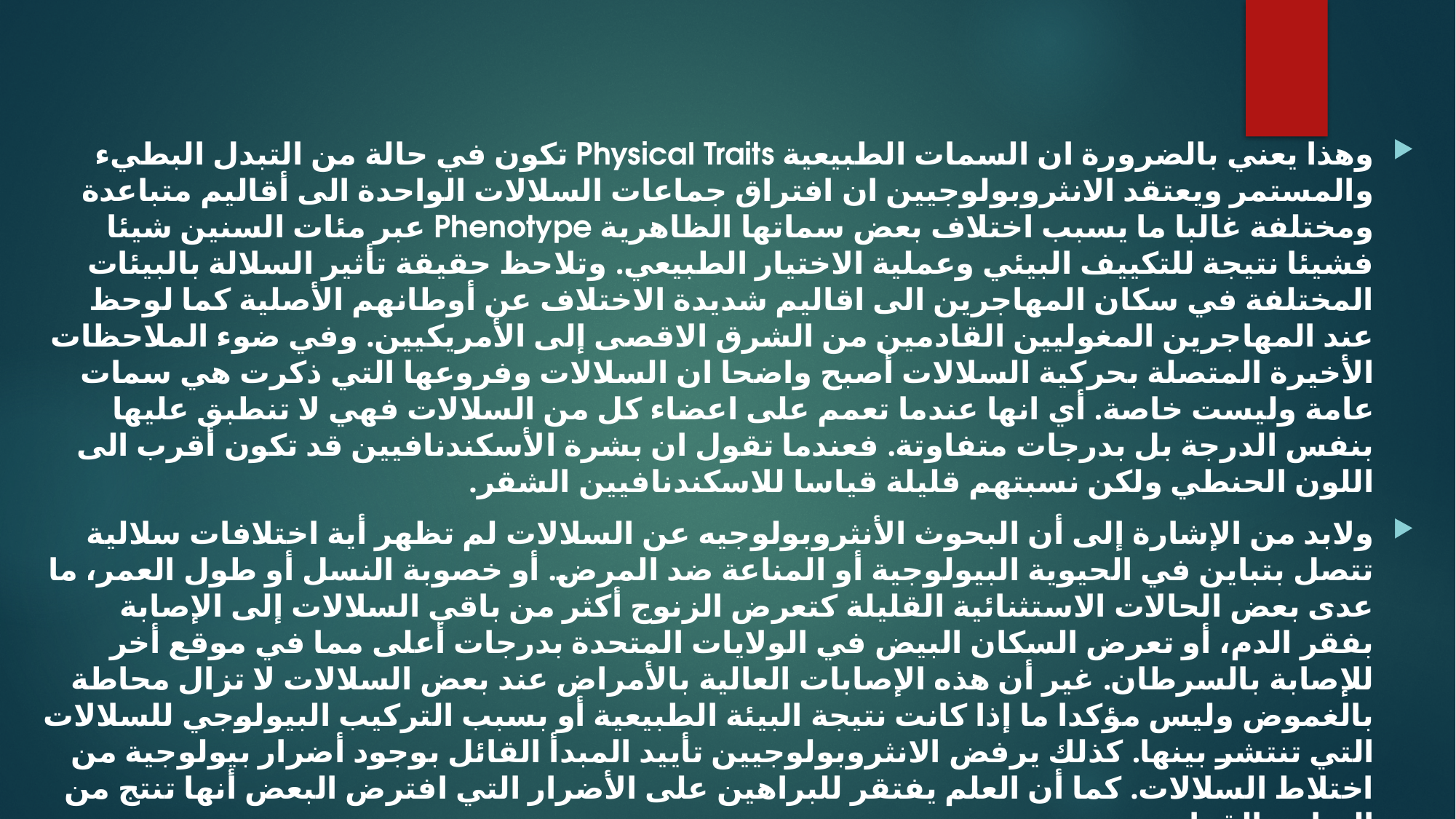

وهذا يعني بالضرورة ان السمات الطبيعية Physical Traits تكون في حالة من التبدل البطيء والمستمر ويعتقد الانثروبولوجيين ان افتراق جماعات السلالات الواحدة الى أقاليم متباعدة ومختلفة غالبا ما يسبب اختلاف بعض سماتها الظاهرية Phenotype عبر مئات السنين شيئا فشيئا نتيجة للتكييف البيئي وعملية الاختيار الطبيعي. وتلاحظ حقيقة تأثير السلالة بالبيئات المختلفة في سكان المهاجرين الى اقاليم شديدة الاختلاف عن أوطانهم الأصلية كما لوحظ عند المهاجرين المغوليين القادمين من الشرق الاقصى إلى الأمريكيين. وفي ضوء الملاحظات الأخيرة المتصلة بحركية السلالات أصبح واضحا ان السلالات وفروعها التي ذكرت هي سمات عامة وليست خاصة. أي انها عندما تعمم على اعضاء كل من السلالات فهي لا تنطبق عليها بنفس الدرجة بل بدرجات متفاوتة. فعندما تقول ان بشرة الأسكندنافيين قد تكون أقرب الى اللون الحنطي ولكن نسبتهم قليلة قياسا للاسكندنافيين الشقر.
ولابد من الإشارة إلى أن البحوث الأنثروبولوجيه عن السلالات لم تظهر أية اختلافات سلالية تتصل بتباين في الحيوية البيولوجية أو المناعة ضد المرض. أو خصوبة النسل أو طول العمر، ما عدى بعض الحالات الاستثنائية القليلة كتعرض الزنوج أكثر من باقي السلالات إلى الإصابة بفقر الدم، أو تعرض السكان البيض في الولايات المتحدة بدرجات أعلى مما في موقع أخر للإصابة بالسرطان. غير أن هذه الإصابات العالية بالأمراض عند بعض السلالات لا تزال محاطة بالغموض وليس مؤكدا ما إذا كانت نتيجة البيئة الطبيعية أو بسبب التركيب البيولوجي للسلالات التي تنتشر بينها. كذلك يرفض الانثروبولوجيين تأييد المبدأ القائل بوجود أضرار بيولوجية من اختلاط السلالات. كما أن العلم يفتقر للبراهين على الأضرار التي افترض البعض أنها تنتج من التزاوج القرابي.